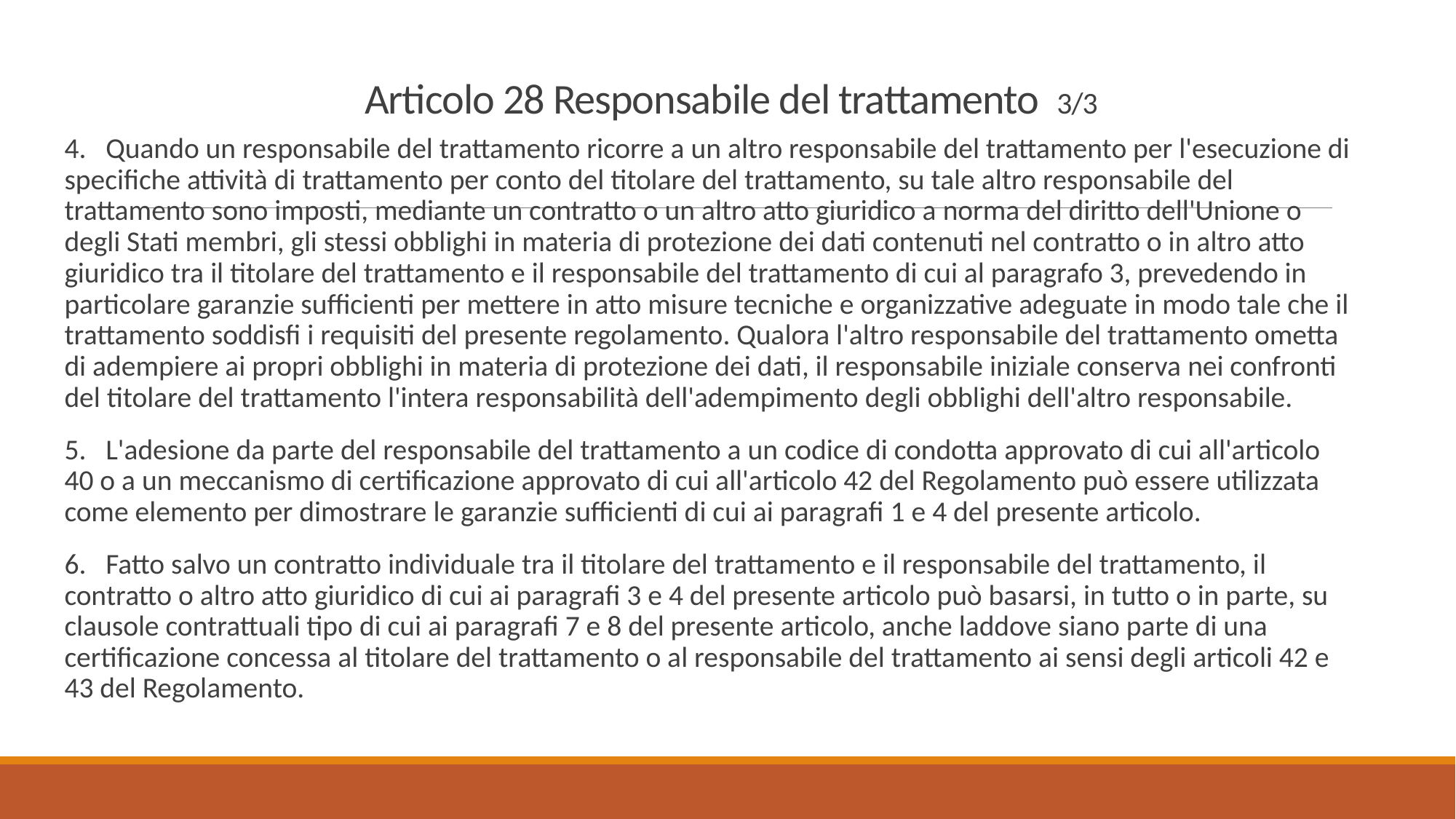

# Articolo 28 Responsabile del trattamento  3/3
4.   Quando un responsabile del trattamento ricorre a un altro responsabile del trattamento per l'esecuzione di specifiche attività di trattamento per conto del titolare del trattamento, su tale altro responsabile del trattamento sono imposti, mediante un contratto o un altro atto giuridico a norma del diritto dell'Unione o degli Stati membri, gli stessi obblighi in materia di protezione dei dati contenuti nel contratto o in altro atto giuridico tra il titolare del trattamento e il responsabile del trattamento di cui al paragrafo 3, prevedendo in particolare garanzie sufficienti per mettere in atto misure tecniche e organizzative adeguate in modo tale che il trattamento soddisfi i requisiti del presente regolamento. Qualora l'altro responsabile del trattamento ometta di adempiere ai propri obblighi in materia di protezione dei dati, il responsabile iniziale conserva nei confronti del titolare del trattamento l'intera responsabilità dell'adempimento degli obblighi dell'altro responsabile.
5.   L'adesione da parte del responsabile del trattamento a un codice di condotta approvato di cui all'articolo 40 o a un meccanismo di certificazione approvato di cui all'articolo 42 del Regolamento può essere utilizzata come elemento per dimostrare le garanzie sufficienti di cui ai paragrafi 1 e 4 del presente articolo.
6.   Fatto salvo un contratto individuale tra il titolare del trattamento e il responsabile del trattamento, il contratto o altro atto giuridico di cui ai paragrafi 3 e 4 del presente articolo può basarsi, in tutto o in parte, su clausole contrattuali tipo di cui ai paragrafi 7 e 8 del presente articolo, anche laddove siano parte di una certificazione concessa al titolare del trattamento o al responsabile del trattamento ai sensi degli articoli 42 e 43 del Regolamento.